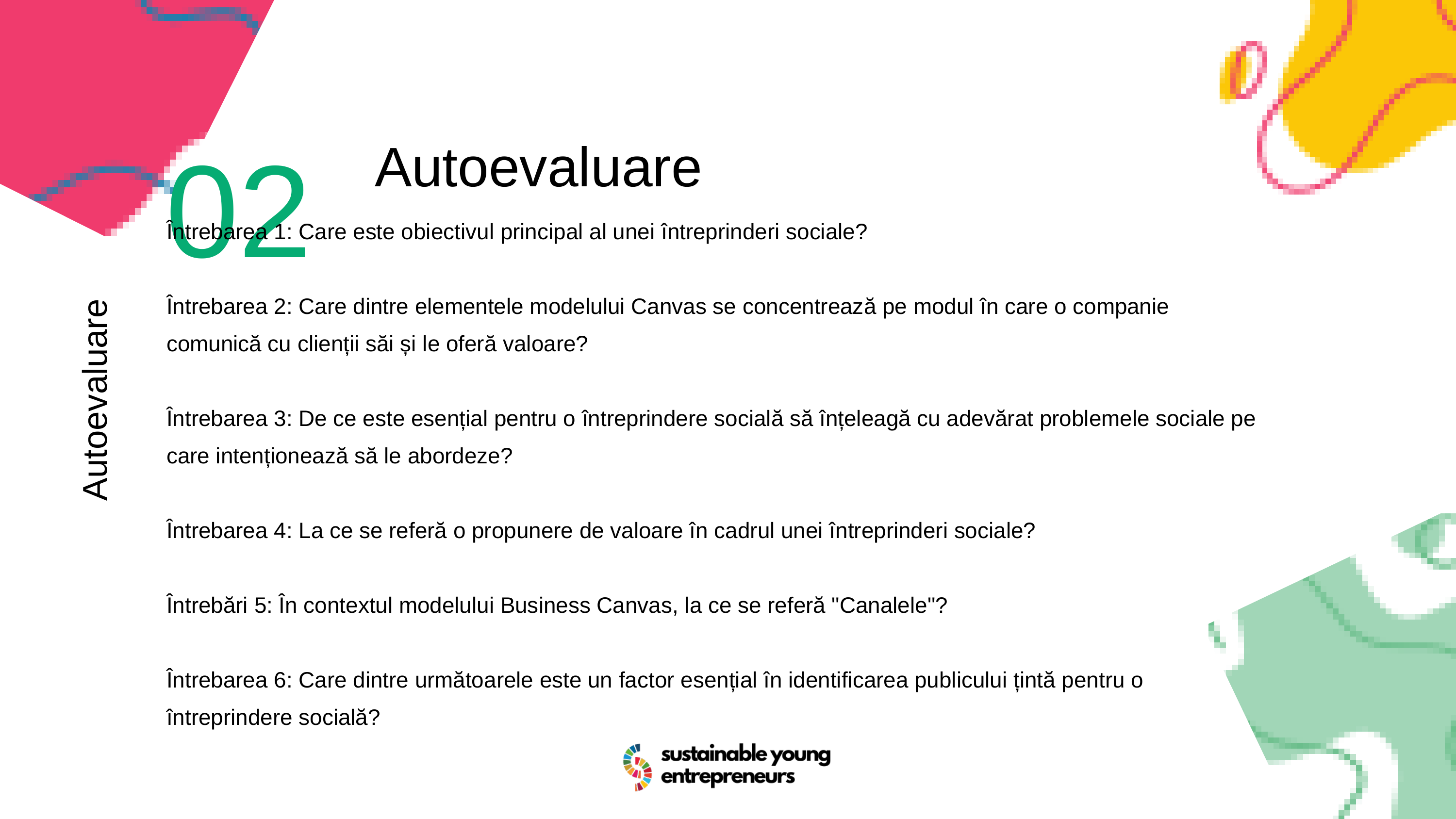

02
Autoevaluare
Întrebarea 1: Care este obiectivul principal al unei întreprinderi sociale?

Întrebarea 2: Care dintre elementele modelului Canvas se concentrează pe modul în care o companie comunică cu clienții săi și le oferă valoare?

Întrebarea 3: De ce este esențial pentru o întreprindere socială să înțeleagă cu adevărat problemele sociale pe care intenționează să le abordeze?

Întrebarea 4: La ce se referă o propunere de valoare în cadrul unei întreprinderi sociale?

Întrebări 5: În contextul modelului Business Canvas, la ce se referă "Canalele"?

Întrebarea 6: Care dintre următoarele este un factor esențial în identificarea publicului țintă pentru o întreprindere socială?
Autoevaluare